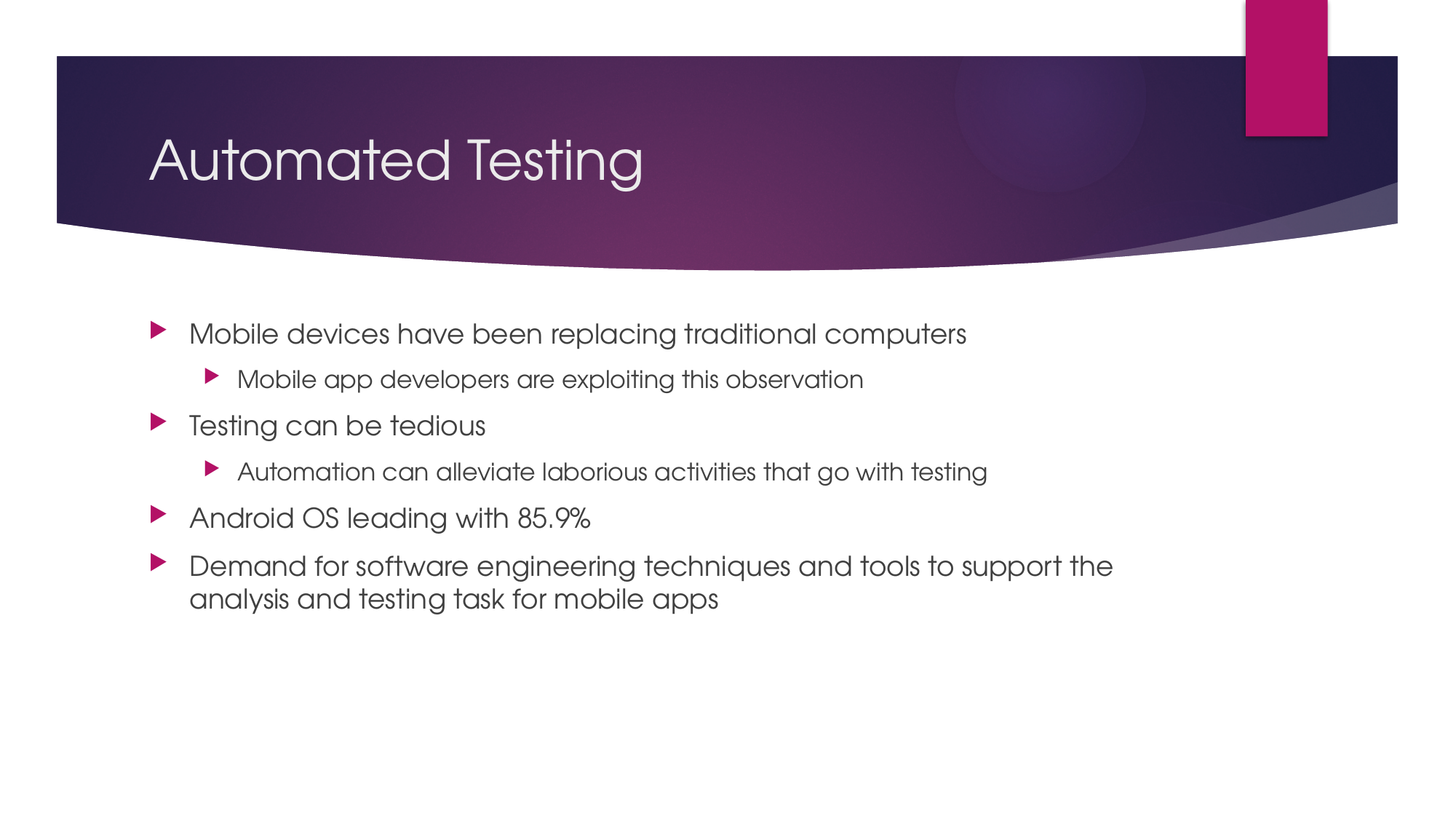

# Automated Testing
Mobile devices have been replacing traditional computers
Mobile app developers are exploiting this observation
Testing can be tedious
Automation can alleviate laborious activities that go with testing
Android OS leading with 85.9%
Demand for software engineering techniques and tools to support the analysis and testing task for mobile apps